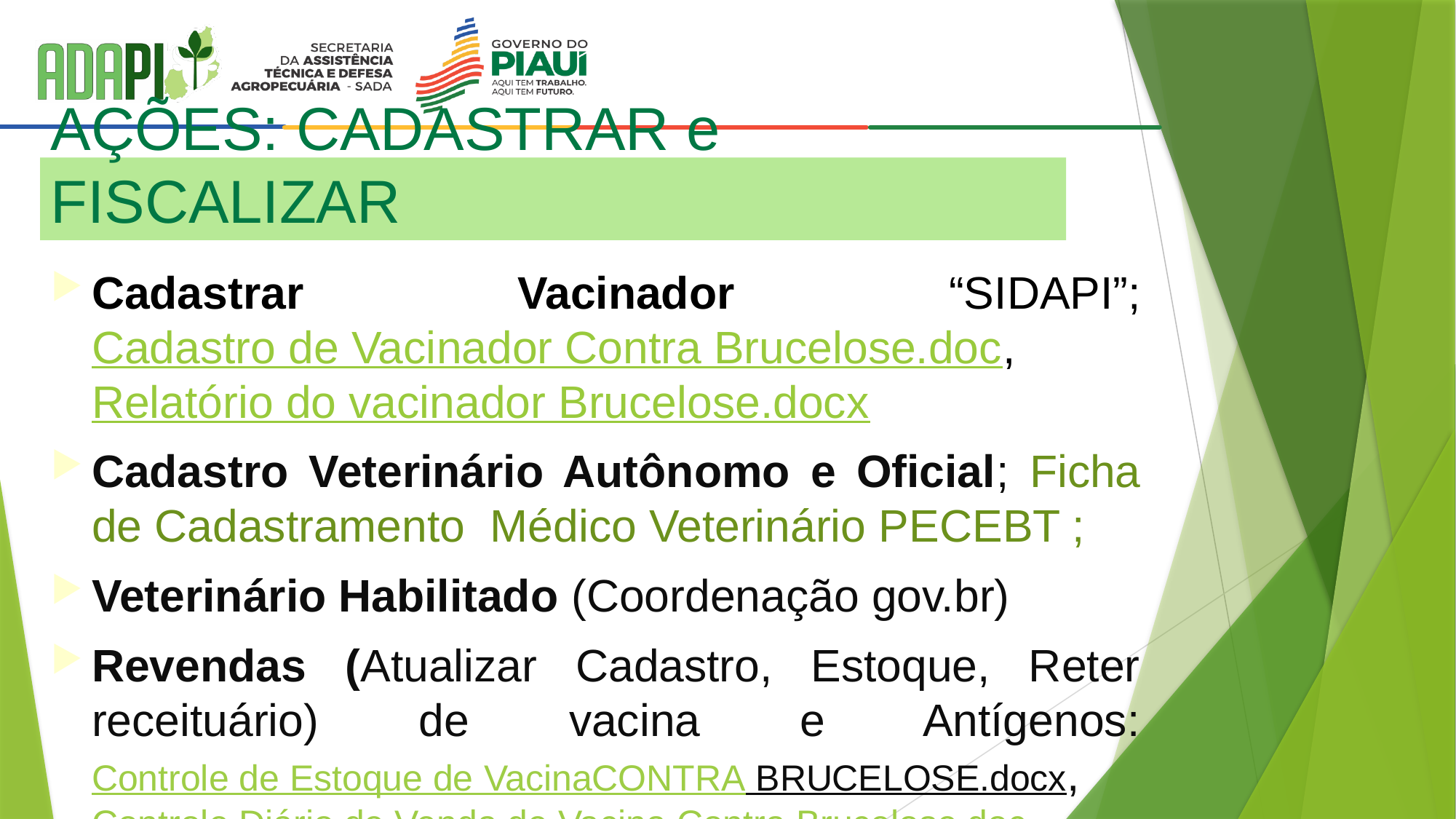

# AÇÕES: CADASTRAR e FISCALIZAR
Cadastrar Vacinador “SIDAPI”; Cadastro de Vacinador Contra Brucelose.doc, Relatório do vacinador Brucelose.docx
Cadastro Veterinário Autônomo e Oficial; Ficha de Cadastramento  Médico Veterinário PECEBT ;
Veterinário Habilitado (Coordenação gov.br)
Revendas (Atualizar Cadastro, Estoque, Reter receituário) de vacina e Antígenos: Controle de Estoque de VacinaCONTRA BRUCELOSE.docx,  Controle Diário de Venda de Vacina Contra Brucelose.doc, Controle de Venda de Antígeno BruceloseTuberculina Bovina.xlsx;
Instrutivo e Metas: Metas e instruçoes fev 24.doc